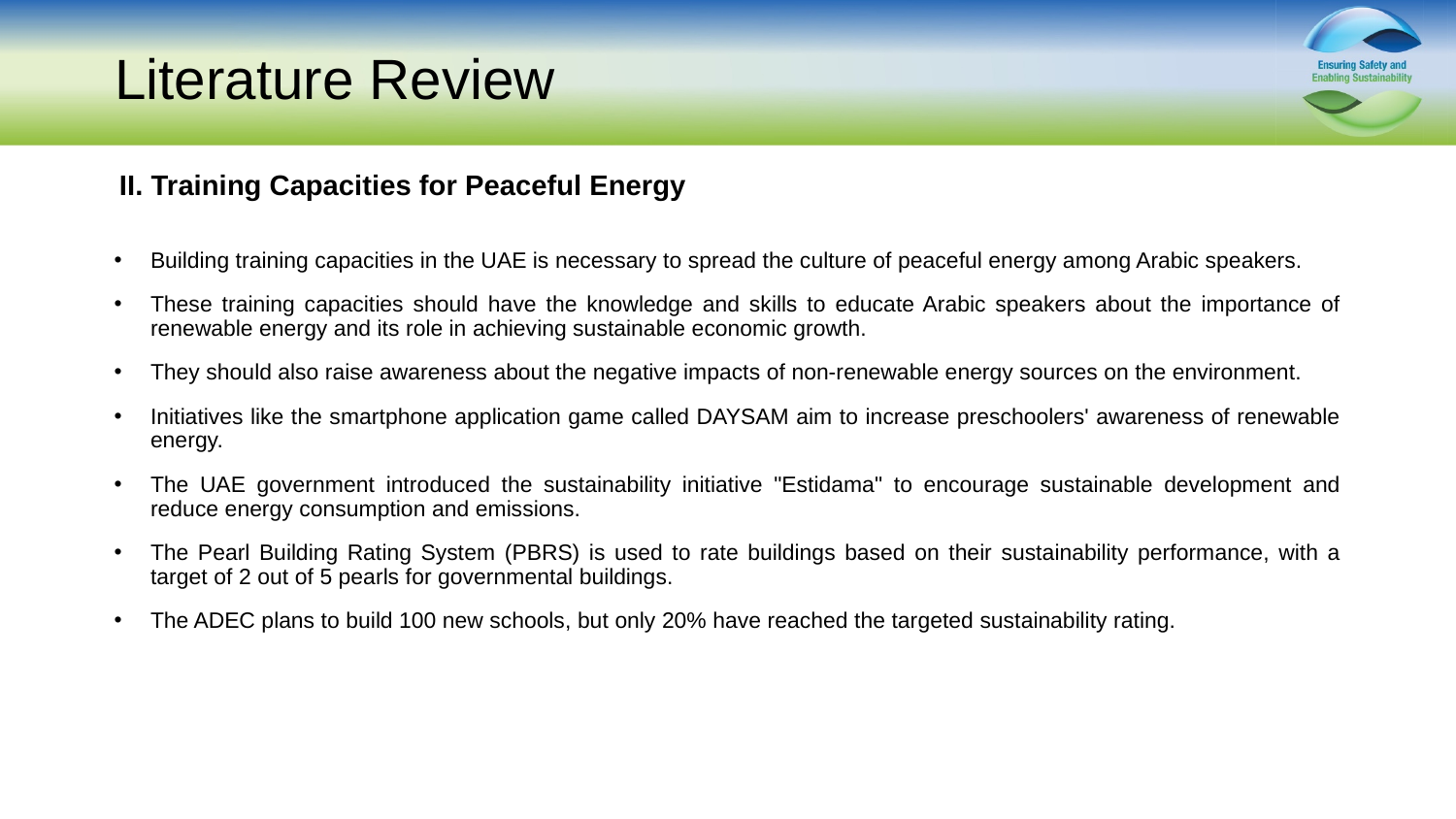

# Literature Review
II. Training Capacities for Peaceful Energy
Building training capacities in the UAE is necessary to spread the culture of peaceful energy among Arabic speakers.
These training capacities should have the knowledge and skills to educate Arabic speakers about the importance of renewable energy and its role in achieving sustainable economic growth.
They should also raise awareness about the negative impacts of non-renewable energy sources on the environment.
Initiatives like the smartphone application game called DAYSAM aim to increase preschoolers' awareness of renewable energy.
The UAE government introduced the sustainability initiative "Estidama" to encourage sustainable development and reduce energy consumption and emissions.
The Pearl Building Rating System (PBRS) is used to rate buildings based on their sustainability performance, with a target of 2 out of 5 pearls for governmental buildings.
The ADEC plans to build 100 new schools, but only 20% have reached the targeted sustainability rating.